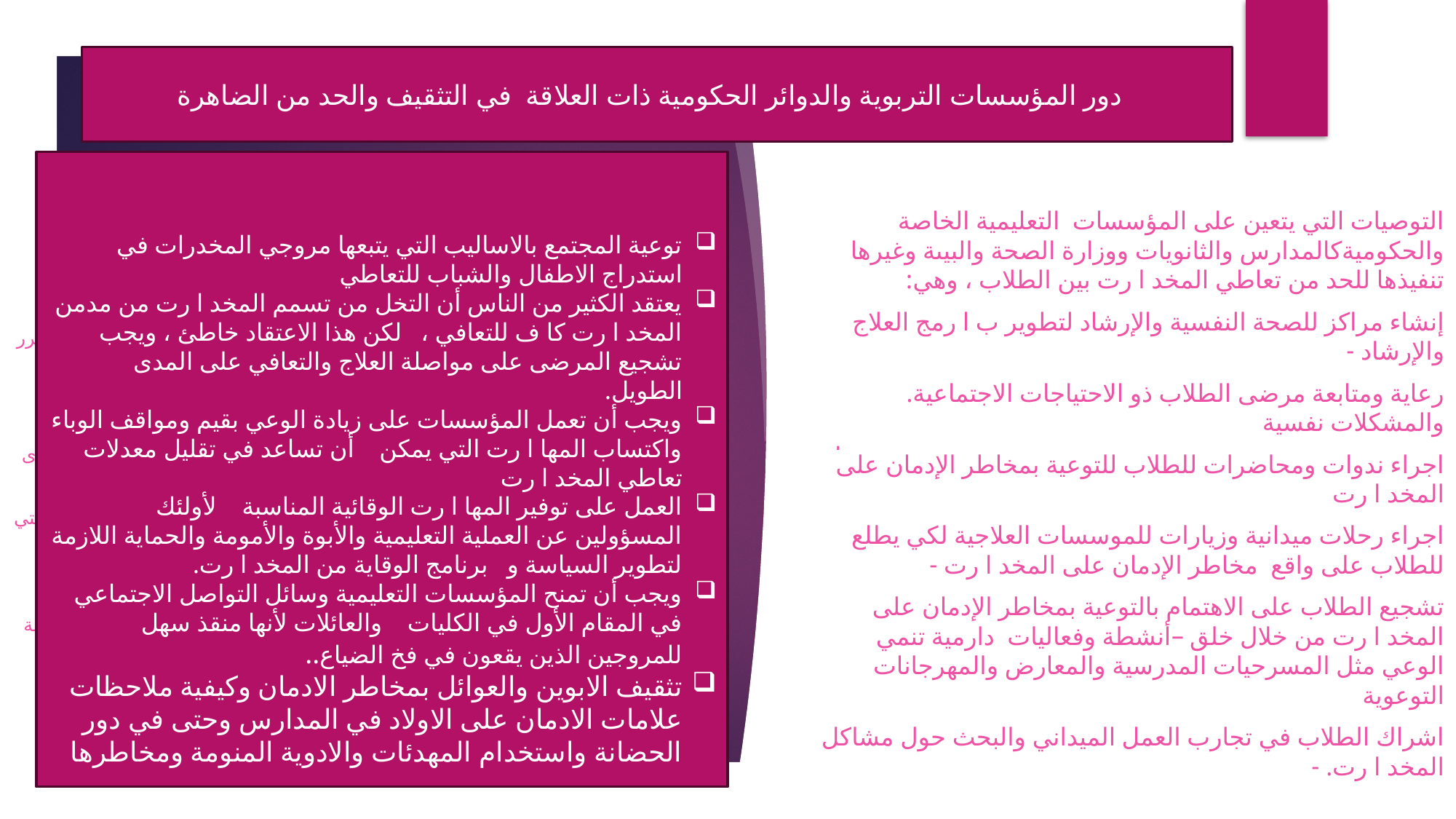

دور المؤسسات التربوية والدوائر الحكومية ذات العلاقة  في التثقيف والحد من الضاهرة

توعية المجتمع بالاساليب التي يتبعها مروجي المخدرات في استدراج الاطفال والشباب للتعاطي
يعتقد الكثير من الناس أن التخل من تسمم المخد ا رت من مدمن المخد ا رت كا ف للتعافي ،   لكن هذا الاعتقاد خاطئ ، ويجب تشجيع المرضى على مواصلة العلاج والتعافي على المدى   الطويل.
ويجب أن تعمل المؤسسات على زيادة الوعي بقيم ومواقف الوباء واكتساب المها ا رت التي يمكن    أن تساعد في تقليل معدلات تعاطي المخد ا رت
العمل على توفير المها ا رت الوقائية المناسبة    لأولئك المسؤولين عن العملية التعليمية والأبوة والأمومة والحماية اللازمة لتطوير السياسة و   برنامج الوقاية من المخد ا رت.
ويجب أن تمنح المؤسسات التعليمية وسائل التواصل الاجتماعي في المقام الأول في الكليات    والعائلات لأنها منقذ سهل للمروجين الذين يقعون في فخ الضياع..
تثقيف الابوين والعوائل بمخاطر الادمان وكيفية ملاحظات علامات الادمان على الاولاد في المدارس وحتى في دور الحضانة واستخدام المهدئات والادوية المنومة ومخاطرها
دور المؤسسات التعليمية في الحد من ضاهرة المخدرات
التوصيات التي يتعين على المؤسسات  التعليمية الخاصة والحكوميةكالمدارس والثانويات ووزارة الصحة والبيىة وغيرها  تنفيذها للحد من تعاطي المخد ا رت بين الطلاب ، وهي:
إنشاء مراكز للصحة النفسية والإرشاد لتطوير ب ا رمج العلاج والإرشاد -
رعاية ومتابعة مرضى الطلاب ذو الاحتياجات الاجتماعية. والمشكلات نفسية
اجراء ندوات ومحاضرات للطلاب للتوعية بمخاطر الإدمان على المخد ا رت
اجراء رحلات ميدانية وزيارات للموسسات العلاجية لكي يطلع  للطلاب على واقع  مخاطر الإدمان على المخد ا رت -
تشجيع الطلاب على الاهتمام بالتوعية بمخاطر الإدمان على المخد ا رت من خلال خلق –أنشطة وفعاليات  دارمية تنمي  الوعي مثل المسرحيات المدرسية والمعارض والمهرجانات التوعوية
اشراك الطلاب في تجارب العمل الميداني والبحث حول مشاكل المخد ا رت. -
يتم تشغيل العديد من ب ا رمج مكافحة المخد ا رت من قبل العديد من المؤسسات التعليمية
والمنظمات الدولية ، ويتم نشر هذه الب ا رمج على نطا واسع ، مما يتسبب في إلحا الضرر
بالمجتمع بأسره ، ليس فقط لمتعاطي المخد ا رت ولكن أي ا ضا المتعاطين.
ويعتقد الكثير من الناس أن التخل من تسمم المخد ا رت من مدمن المخد ا رت كا ف للتعافي ،
لكن هذا الاعتقاد خاطئ ، ويجب تشجيع المرضى على مواصلة العلاج والتعافي على المدى
الطويل.
ويجب أن تعمل المؤسسات على يادة الوعي بقيم ومواقف الوباء واكتساب المها ا رت التي يمكن
أن تساعد في تقليل معدلات تعاطي المخد ا رت والعمل على توفير المها ا رت الوقائية المناسبة
لأولئك المسؤولين عن العملية التعليمية والأبوة والأمومة والحماية اللا مة لتطوير السياسة و
برنامج الوقاية من المخد ا رت.
ويجب أن تمنح المؤسسات التعليمية وسائل التواصل الاجتماعي في المقام الأول في الكليات
والعائلات لأنها منقذ سهل للمروجين الذين يقعون في فخ الضياع..
.دور المؤسسات التربوية بمحاربة المخد ا رت
#